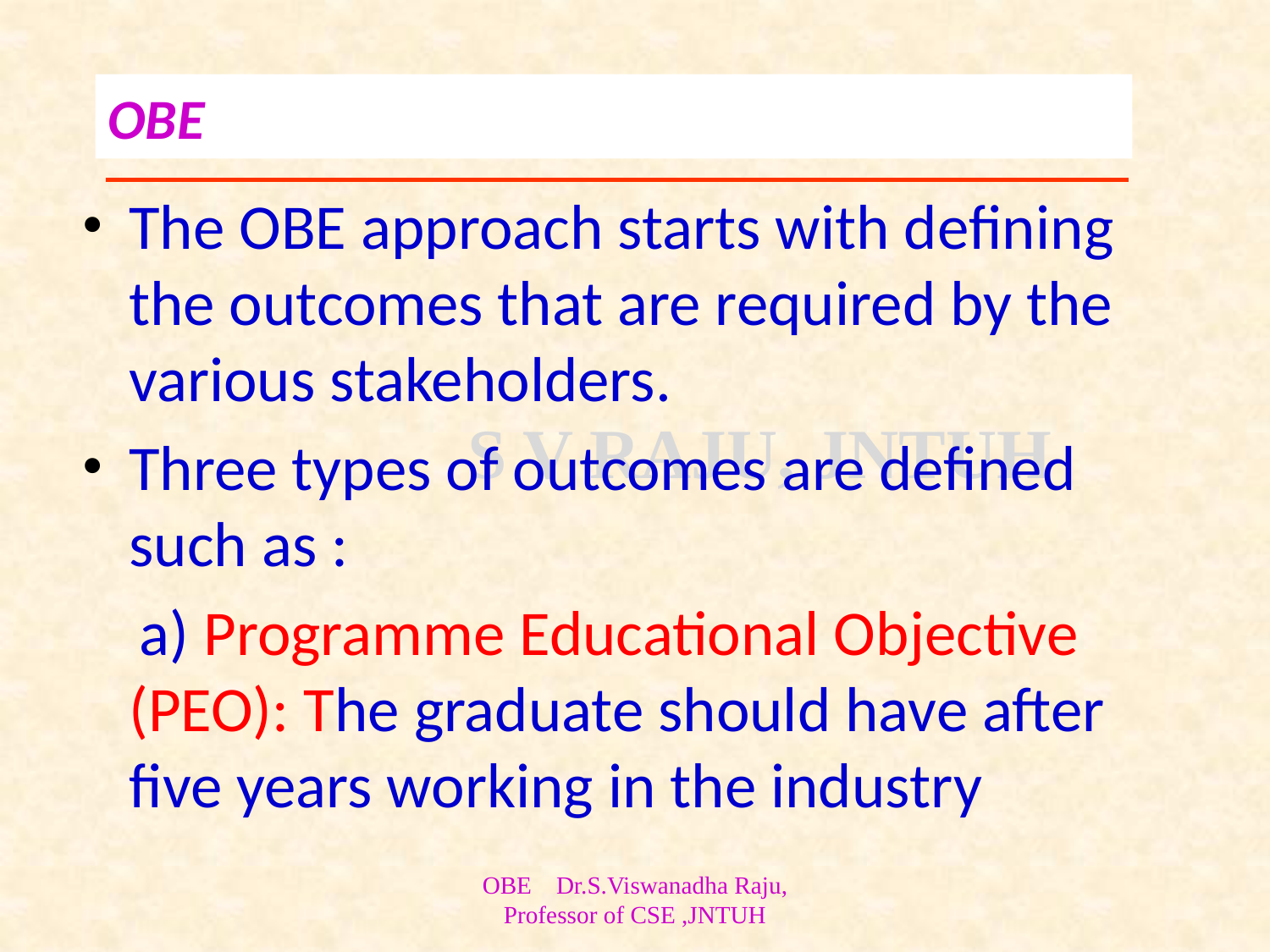

# OBE
The OBE approach starts with defining the outcomes that are required by the various stakeholders.
Three types of outcomes are defined such as :
    a) Programme Educational Objective (PEO): The graduate should have after five years working in the industry

OBE    Dr.S.Viswanadha Raju, Professor of CSE ,JNTUH